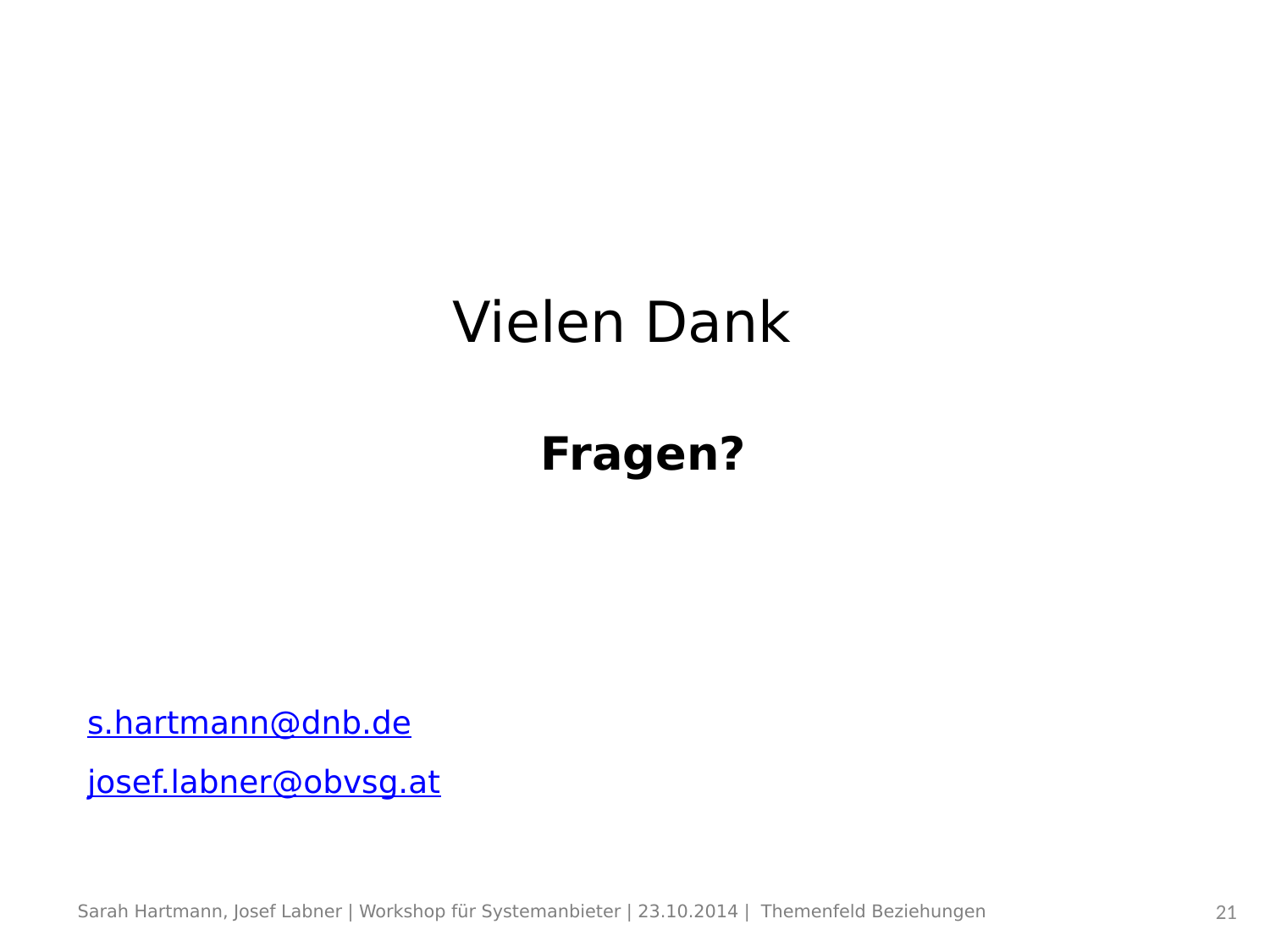

Vielen Dank
Fragen?
s.hartmann@dnb.de
josef.labner@obvsg.at
Sarah Hartmann, Josef Labner | Workshop für Systemanbieter | 23.10.2014 |  Themenfeld Beziehungen
21